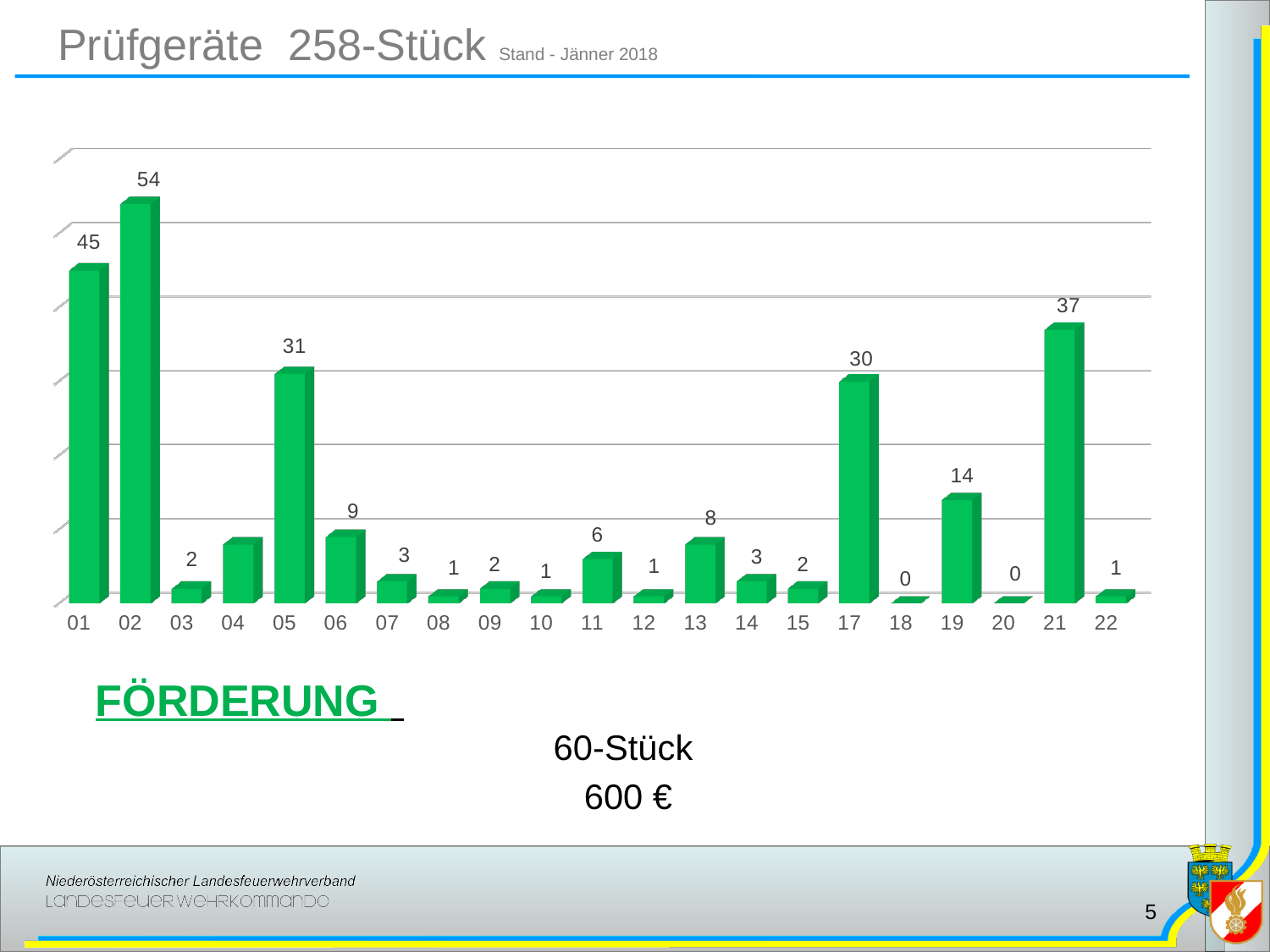

# Prüfgeräte  258-Stück Stand - Jänner 2018

[unsupported chart]

FÖRDERUNG                                                                                              60-Stück
600 €
5